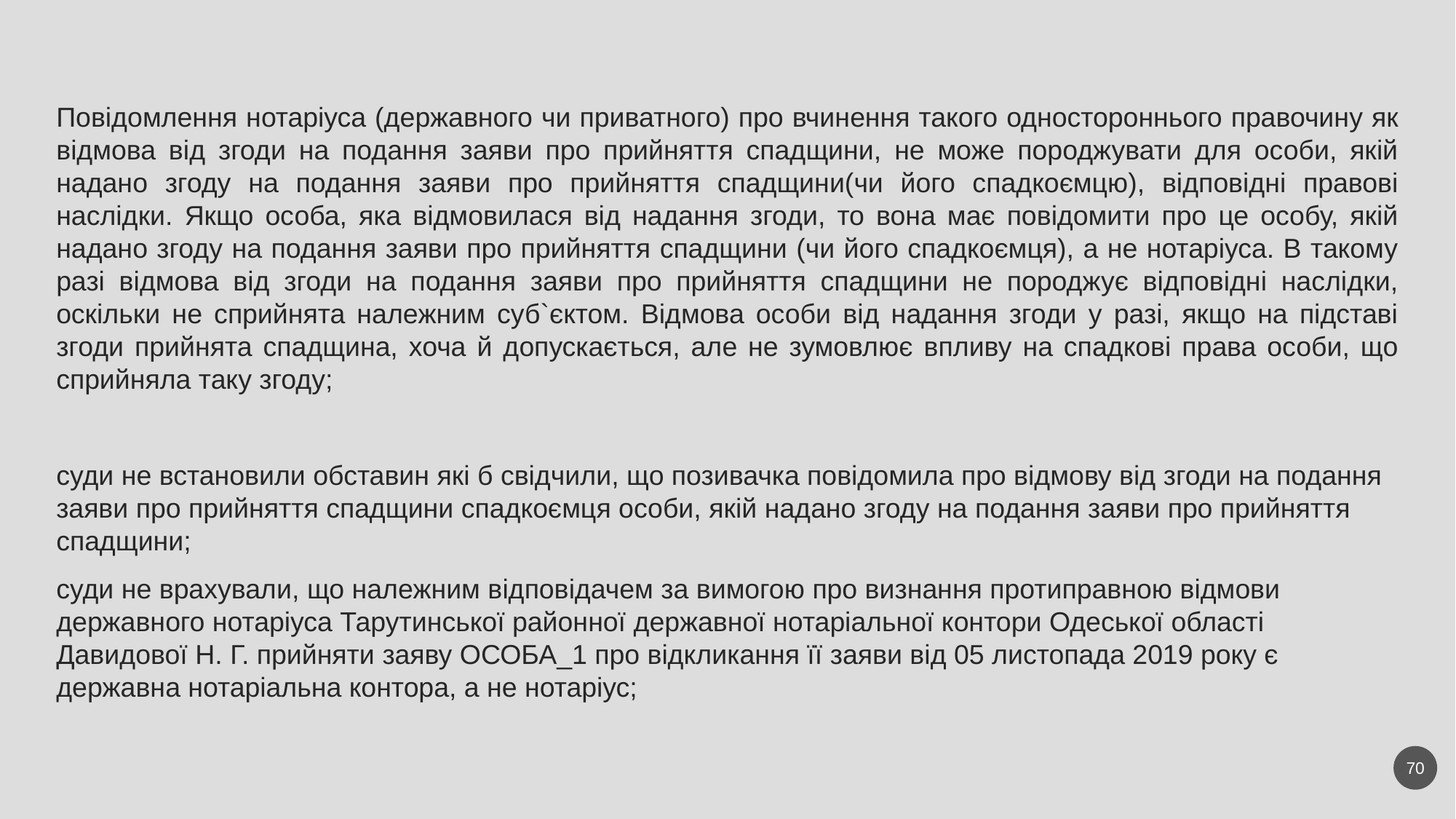

Повідомлення нотаріуса (державного чи приватного) про вчинення такого одностороннього правочину як відмова від згоди на подання заяви про прийняття спадщини, не може породжувати для особи, якій надано згоду на подання заяви про прийняття спадщини(чи його спадкоємцю), відповідні правові наслідки. Якщо особа, яка відмовилася від надання згоди, то вона має повідомити про це особу, якій надано згоду на подання заяви про прийняття спадщини (чи його спадкоємця), а не нотаріуса. В такому разі відмова від згоди на подання заяви про прийняття спадщини не породжує відповідні наслідки, оскільки не сприйнята належним суб`єктом. Відмова особи від надання згоди у разі, якщо на підставі згоди прийнята спадщина, хоча й допускається, але не зумовлює впливу на спадкові права особи, що сприйняла таку згоду;

суди не встановили обставин які б свідчили, що позивачка повідомила про відмову від згоди на подання заяви про прийняття спадщини спадкоємця особи, якій надано згоду на подання заяви про прийняття спадщини;
суди не врахували, що належним відповідачем за вимогою про визнання протиправною відмови державного нотаріуса Тарутинської районної державної нотаріальної контори Одеської області Давидової Н. Г. прийняти заяву ОСОБА_1 про відкликання її заяви від 05 листопада 2019 року є державна нотаріальна контора, а не нотаріус;

70